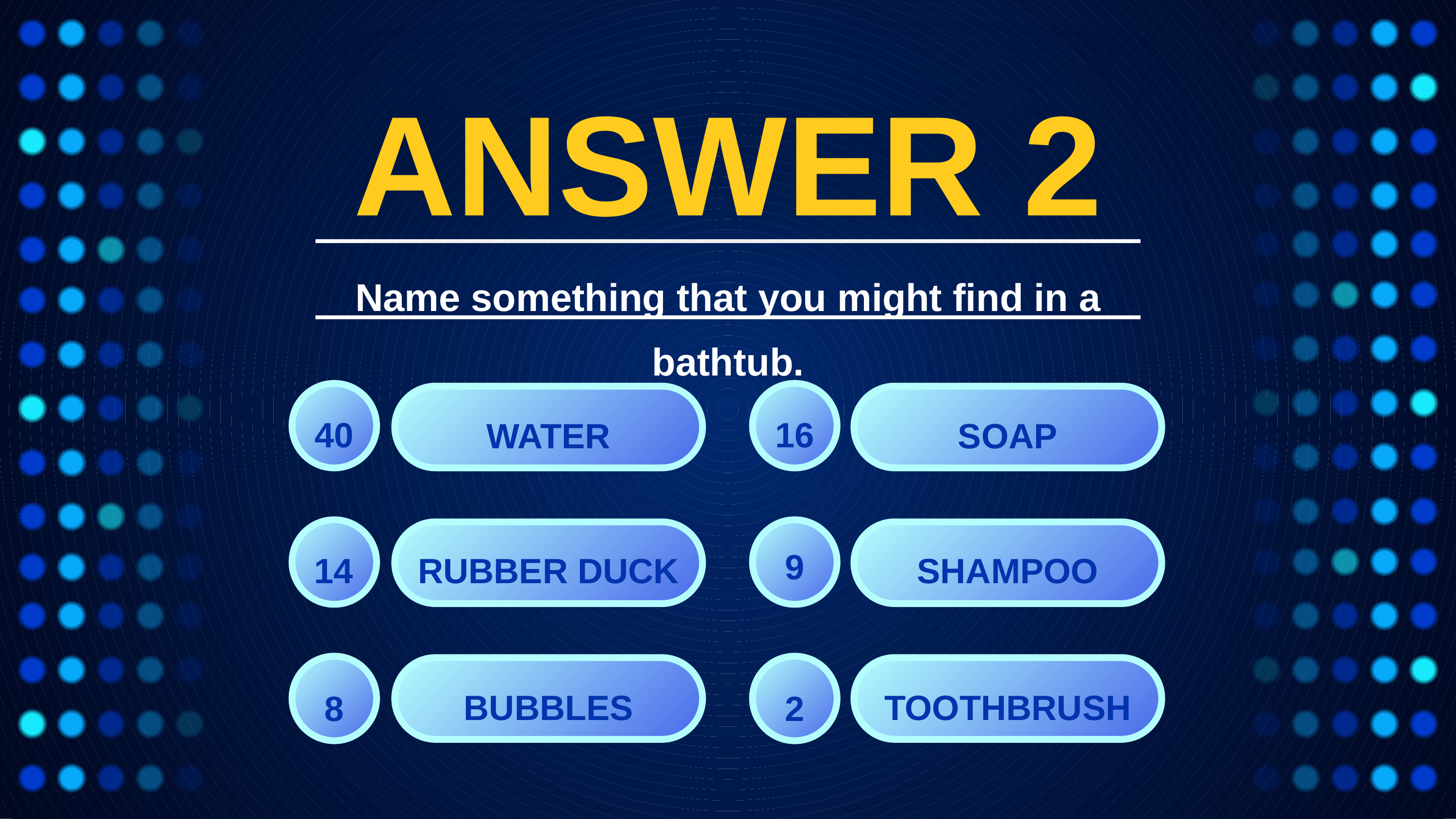

ANSWER 2
Name something that you might find in a bathtub.

40
16
WATER
SOAP

9
14
RUBBER DUCK
SHAMPOO

BUBBLES
TOOTHBRUSH
8
2